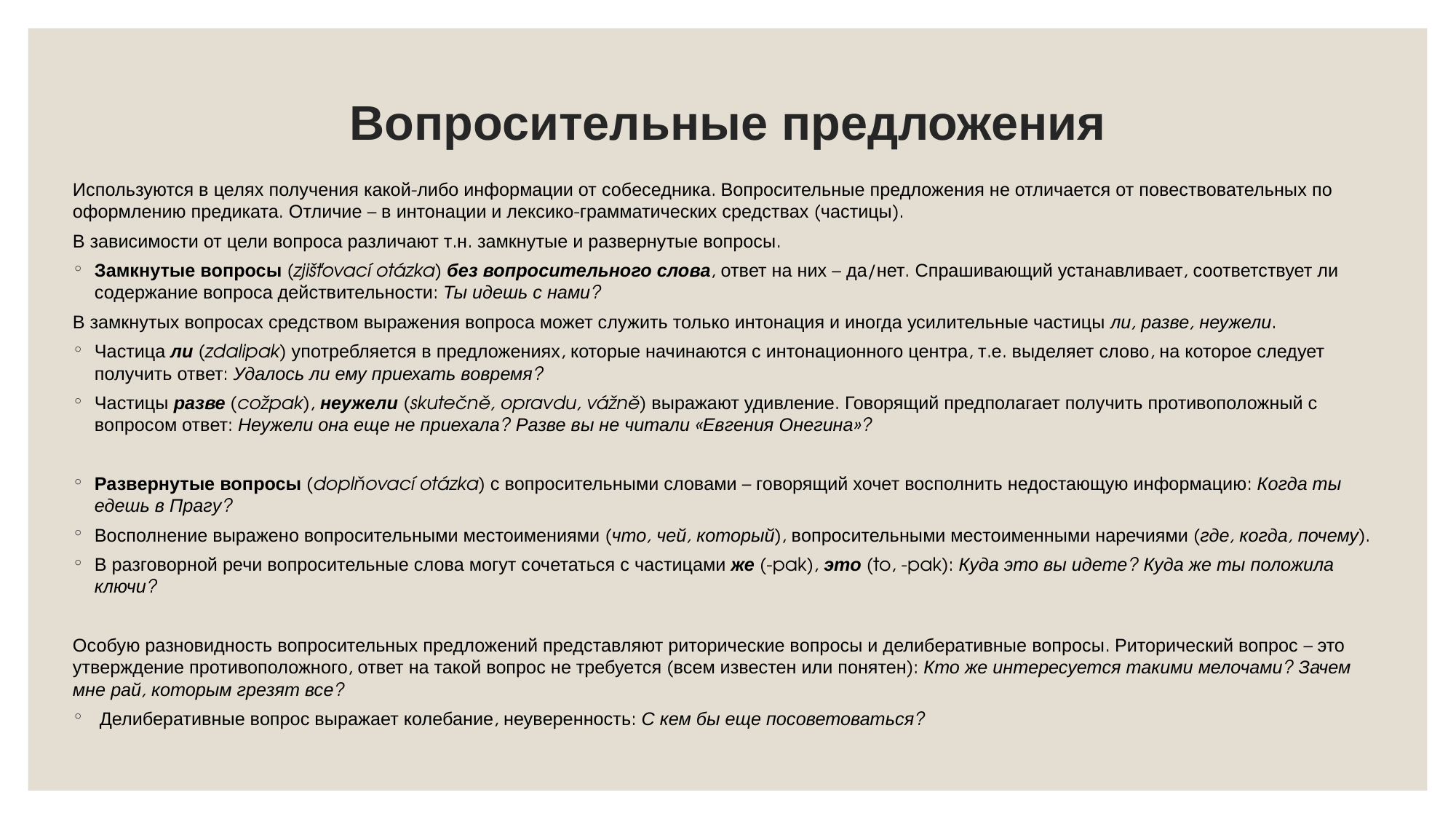

# Вопросительные предложения
Используются в целях получения какой-либо информации от собеседника. Вопросительные предложения не отличается от повествовательных по оформлению предиката. Отличие – в интонации и лексико-грамматических средствах (частицы).
В зависимости от цели вопроса различают т.н. замкнутые и развернутые вопросы.
Замкнутые вопросы (zjišťovací otázka) без вопросительного слова, ответ на них – да/нет. Спрашивающий устанавливает, соответствует ли содержание вопроса действительности: Ты идешь с нами?
В замкнутых вопросах средством выражения вопроса может служить только интонация и иногда усилительные частицы ли, разве, неужели.
Частица ли (zdalipak) употребляется в предложениях, которые начинаются с интонационного центра, т.е. выделяет слово, на которое следует получить ответ: Удалось ли ему приехать вовремя?
Частицы разве (cožpak), неужели (skutečně, opravdu, vážně) выражают удивление. Говорящий предполагает получить противоположный с вопросом ответ: Неужели она еще не приехала? Разве вы не читали «Евгения Онегина»?

Развернутые вопросы (doplňovací otázka) с вопросительными словами – говорящий хочет восполнить недостающую информацию: Когда ты едешь в Прагу?
Восполнение выражено вопросительными местоимениями (что, чей, который), вопросительными местоименными наречиями (где, когда, почему).
В разговорной речи вопросительные слова могут сочетаться с частицами же (-pak), это (to, -pak): Куда это вы идете? Куда же ты положила ключи?

Особую разновидность вопросительных предложений представляют риторические вопросы и делиберативные вопросы. Риторический вопрос – это утверждение противоположного, ответ на такой вопрос не требуется (всем известен или понятен): Кто же интересуется такими мелочами? Зачем мне рай, которым грезят все?
 Делиберативные вопрос выражает колебание, неуверенность: С кем бы еще посоветоваться?